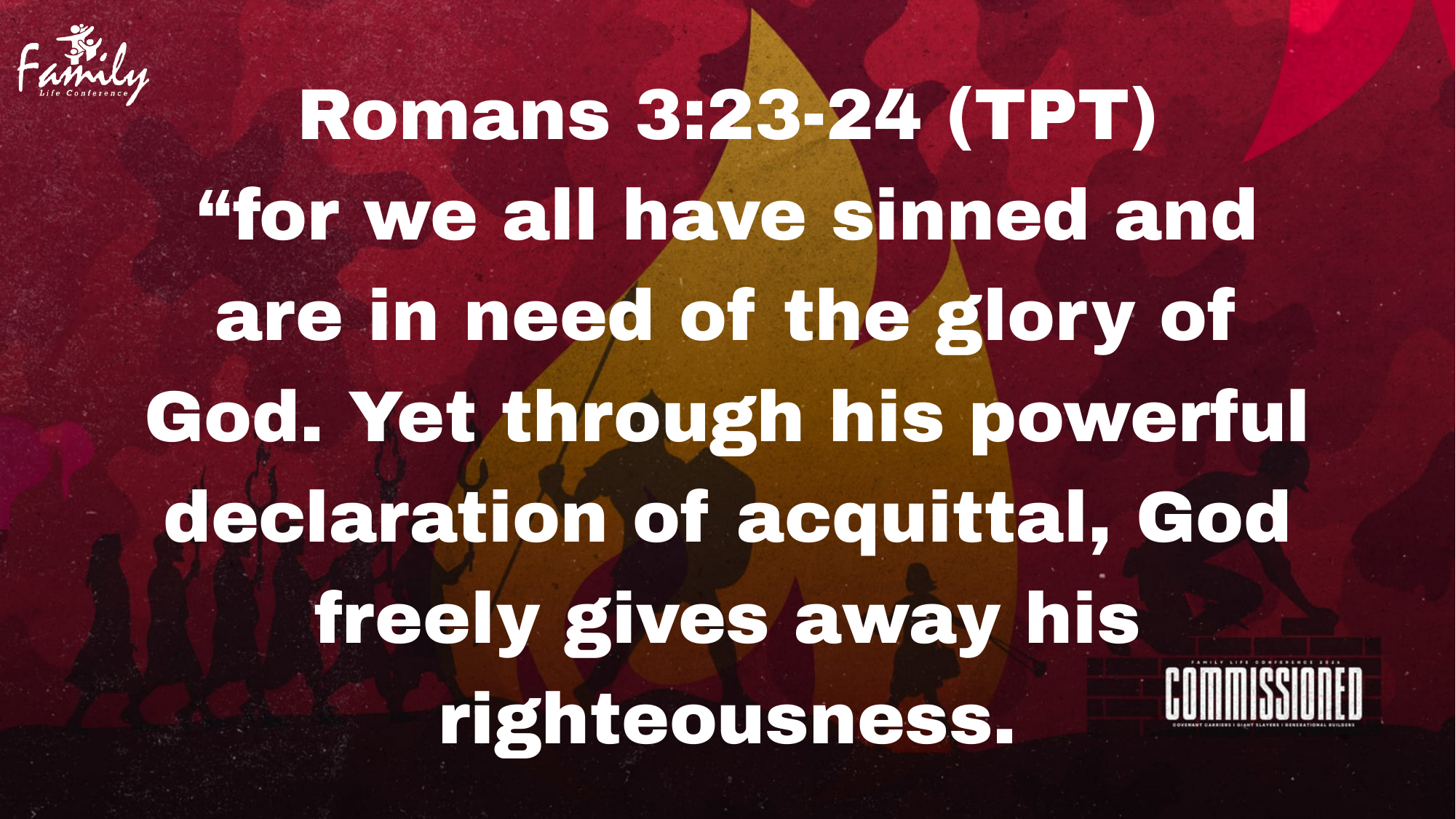

Romans 3:23-24 (TPT)
“for we all have sinned and are in need of the glory of God. Yet through his powerful declaration of acquittal, God freely gives away his righteousness.